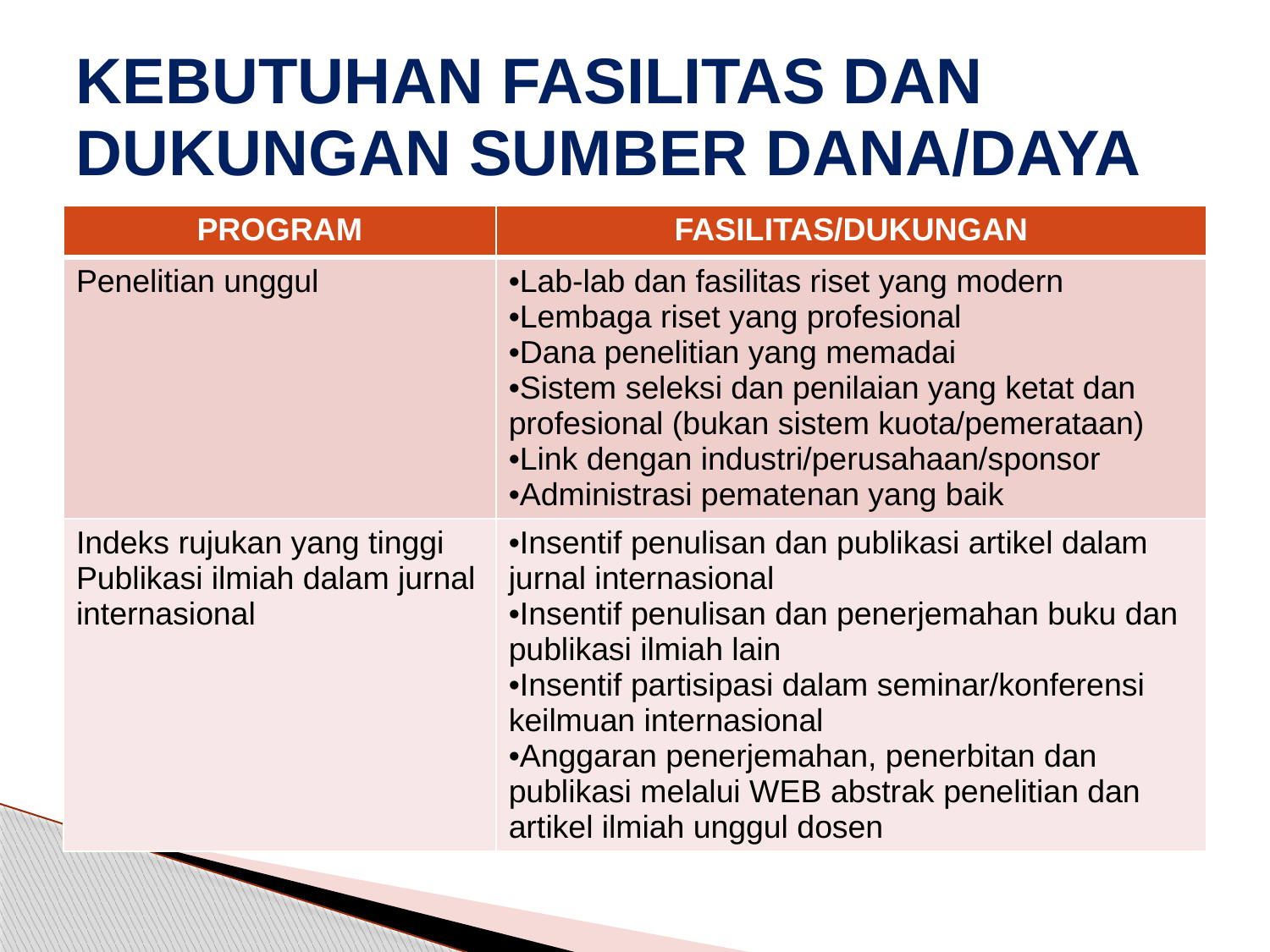

# KEBUTUHAN FASILITAS DAN DUKUNGAN SUMBER DANA/DAYA
| PROGRAM | FASILITAS/DUKUNGAN |
| --- | --- |
| Penelitian unggul | Lab-lab dan fasilitas riset yang modern Lembaga riset yang profesional Dana penelitian yang memadai Sistem seleksi dan penilaian yang ketat dan profesional (bukan sistem kuota/pemerataan) Link dengan industri/perusahaan/sponsor Administrasi pematenan yang baik |
| Indeks rujukan yang tinggi Publikasi ilmiah dalam jurnal internasional | Insentif penulisan dan publikasi artikel dalam jurnal internasional Insentif penulisan dan penerjemahan buku dan publikasi ilmiah lain Insentif partisipasi dalam seminar/konferensi keilmuan internasional Anggaran penerjemahan, penerbitan dan publikasi melalui WEB abstrak penelitian dan artikel ilmiah unggul dosen |